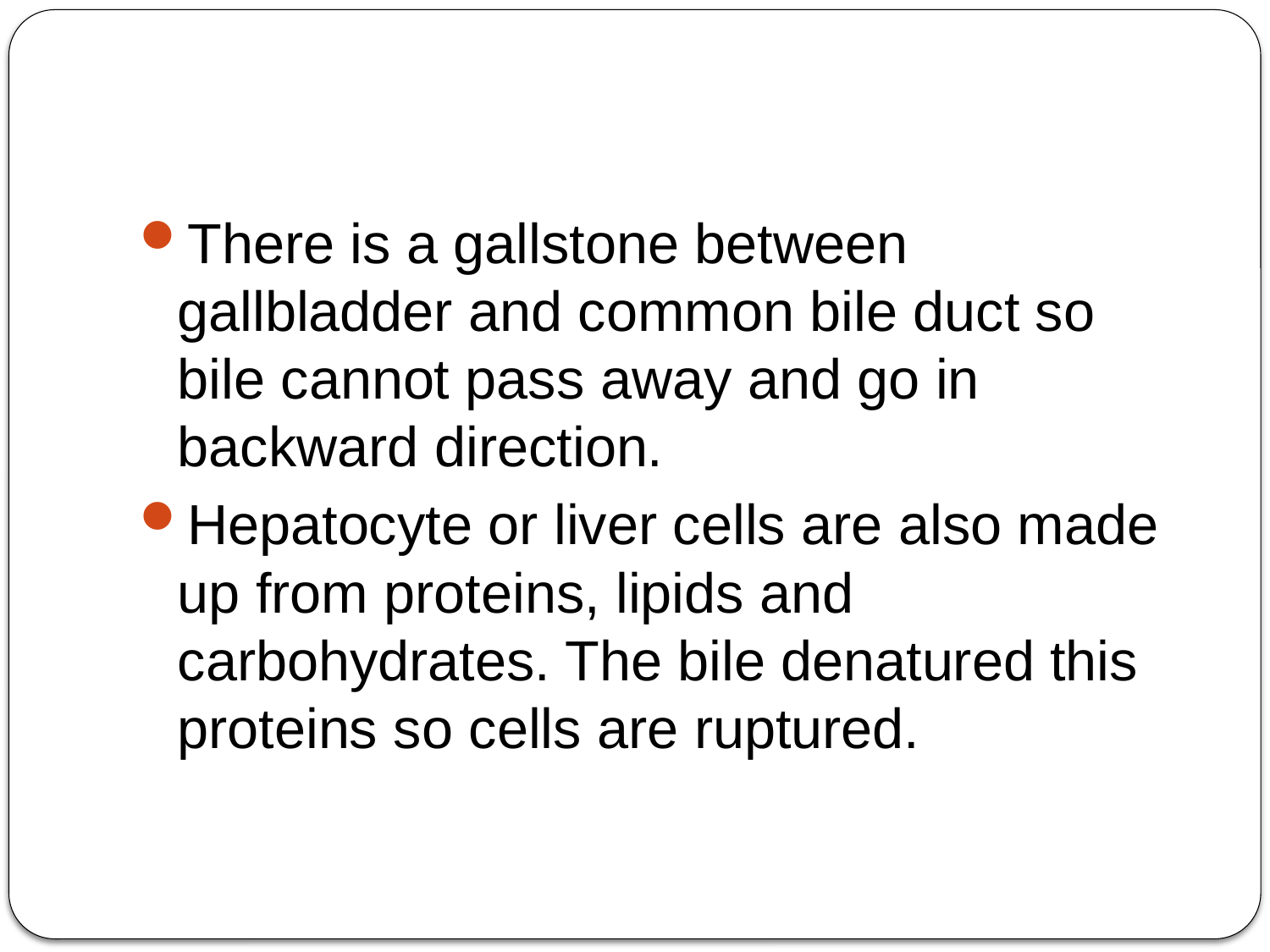

There is a gallstone between gallbladder and common bile duct so bile cannot pass away and go in backward direction.
Hepatocyte or liver cells are also made up from proteins, lipids and carbohydrates. The bile denatured this proteins so cells are ruptured.